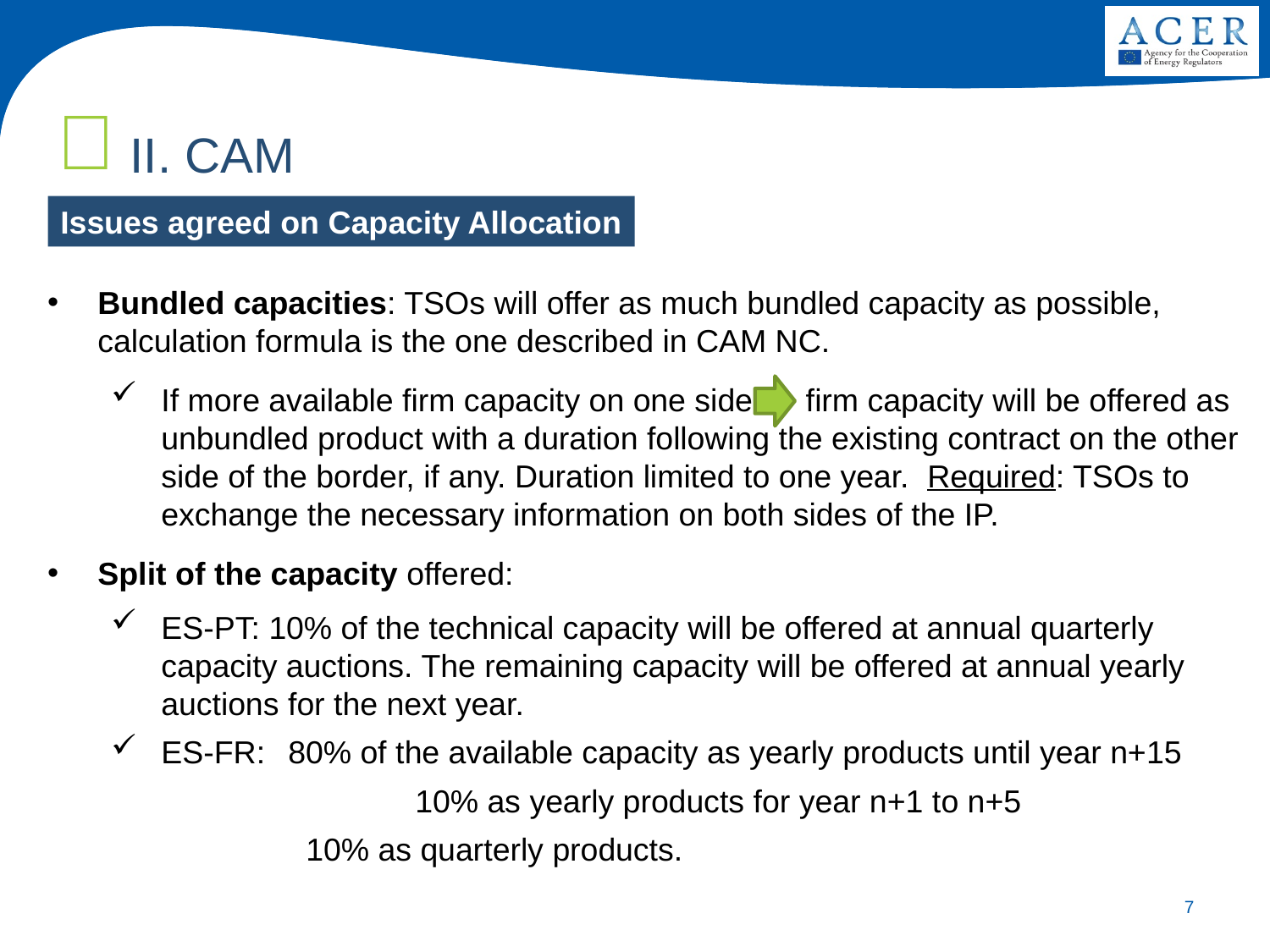

II. CAM
Issues agreed on Capacity Allocation
Bundled capacities: TSOs will offer as much bundled capacity as possible, calculation formula is the one described in CAM NC.
If more available firm capacity on one side      firm capacity will be offered as unbundled product with a duration following the existing contract on the other side of the border, if any. Duration limited to one year.  Required: TSOs to exchange the necessary information on both sides of the IP.
Split of the capacity offered:
ES-PT: 10% of the technical capacity will be offered at annual quarterly capacity auctions. The remaining capacity will be offered at annual yearly auctions for the next year.
ES-FR: 	80% of the available capacity as yearly products until year n+15
		10% as yearly products for year n+1 to n+5
	  10% as quarterly products.